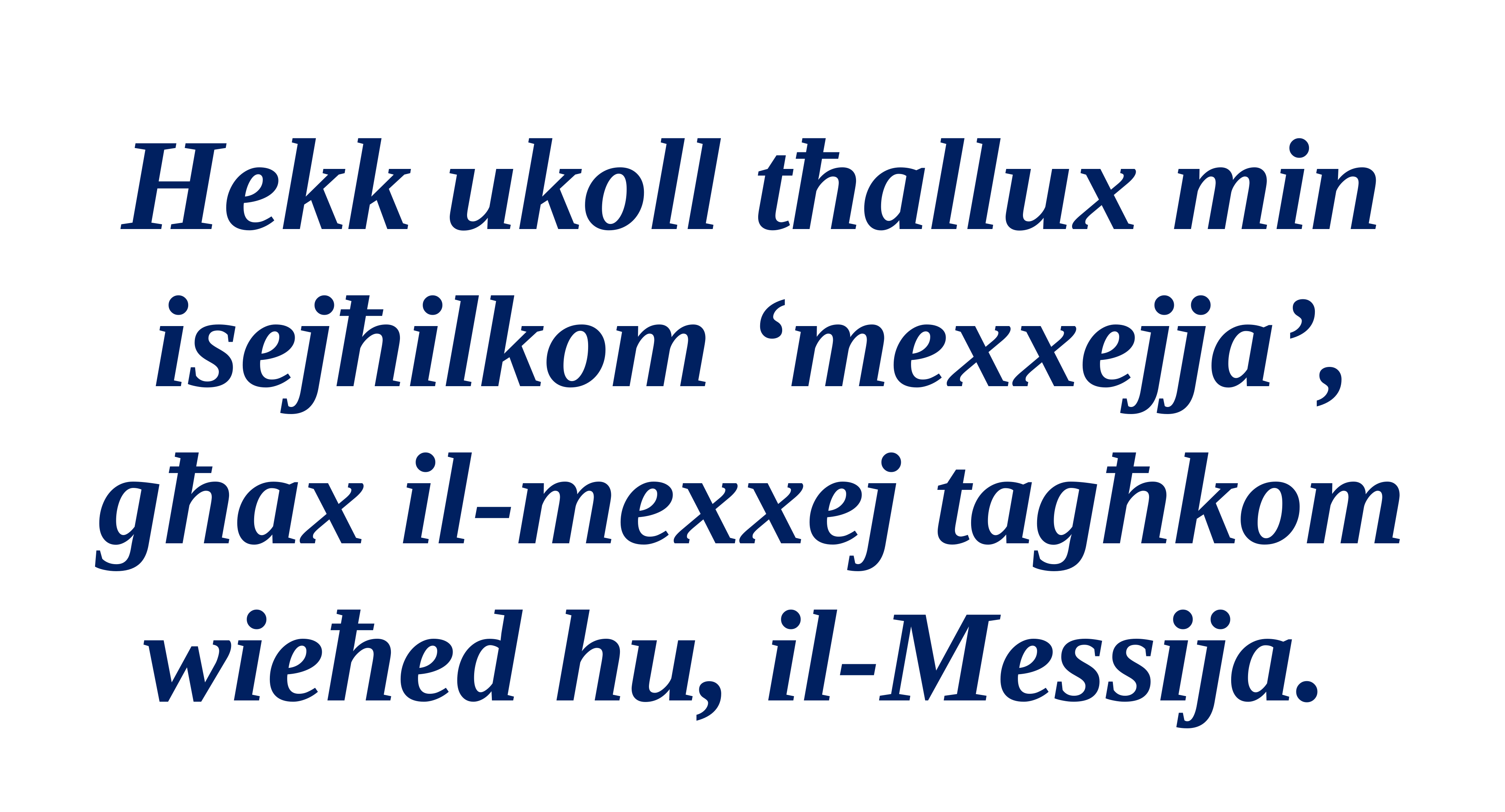

Hekk ukoll tħallux min isejħilkom ‘mexxejja’, għax il-mexxej tagħkom wieħed hu, il-Messija.